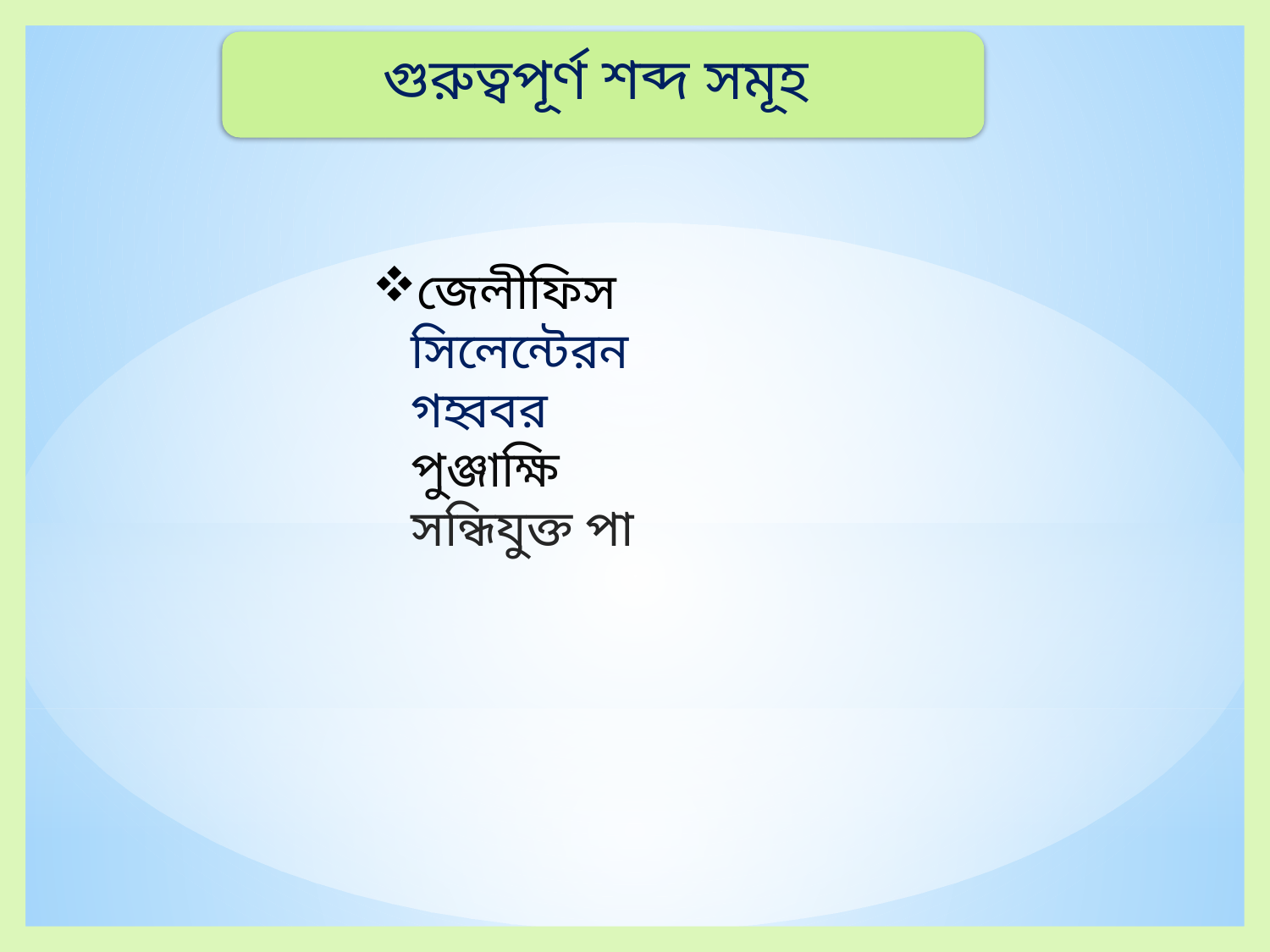

গুরুত্বপূর্ণ শব্দ সমূহ
জেলীফিস
   সিলেন্টেরন
   গহ্ববর
   পুঞ্জাক্ষি
   সন্ধিযুক্ত পা